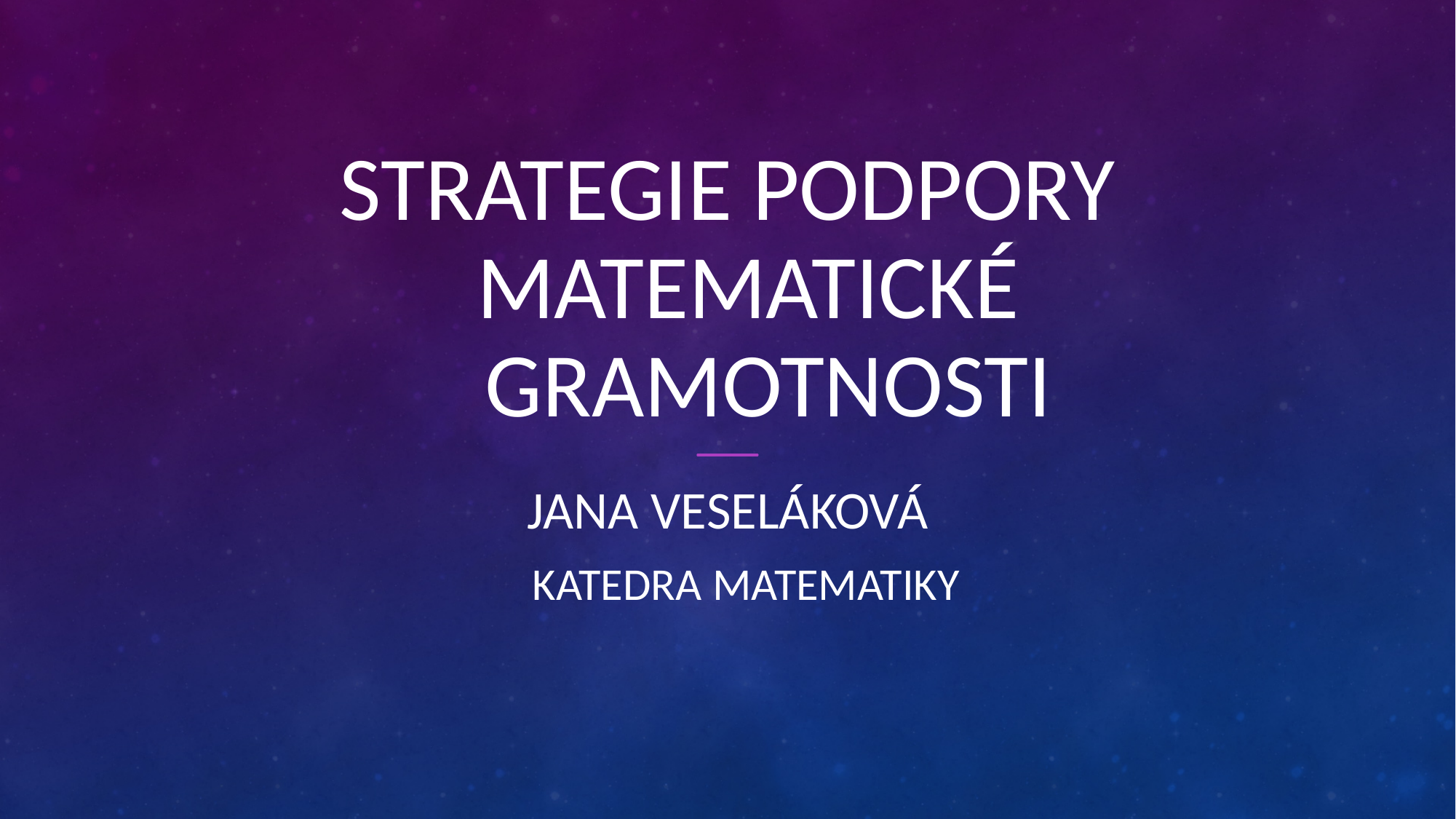

# STRATEGIE PODPORY   MATEMATICKÉ     GRAMOTNOSTI
Jana veseláková
      Katedra matematiky